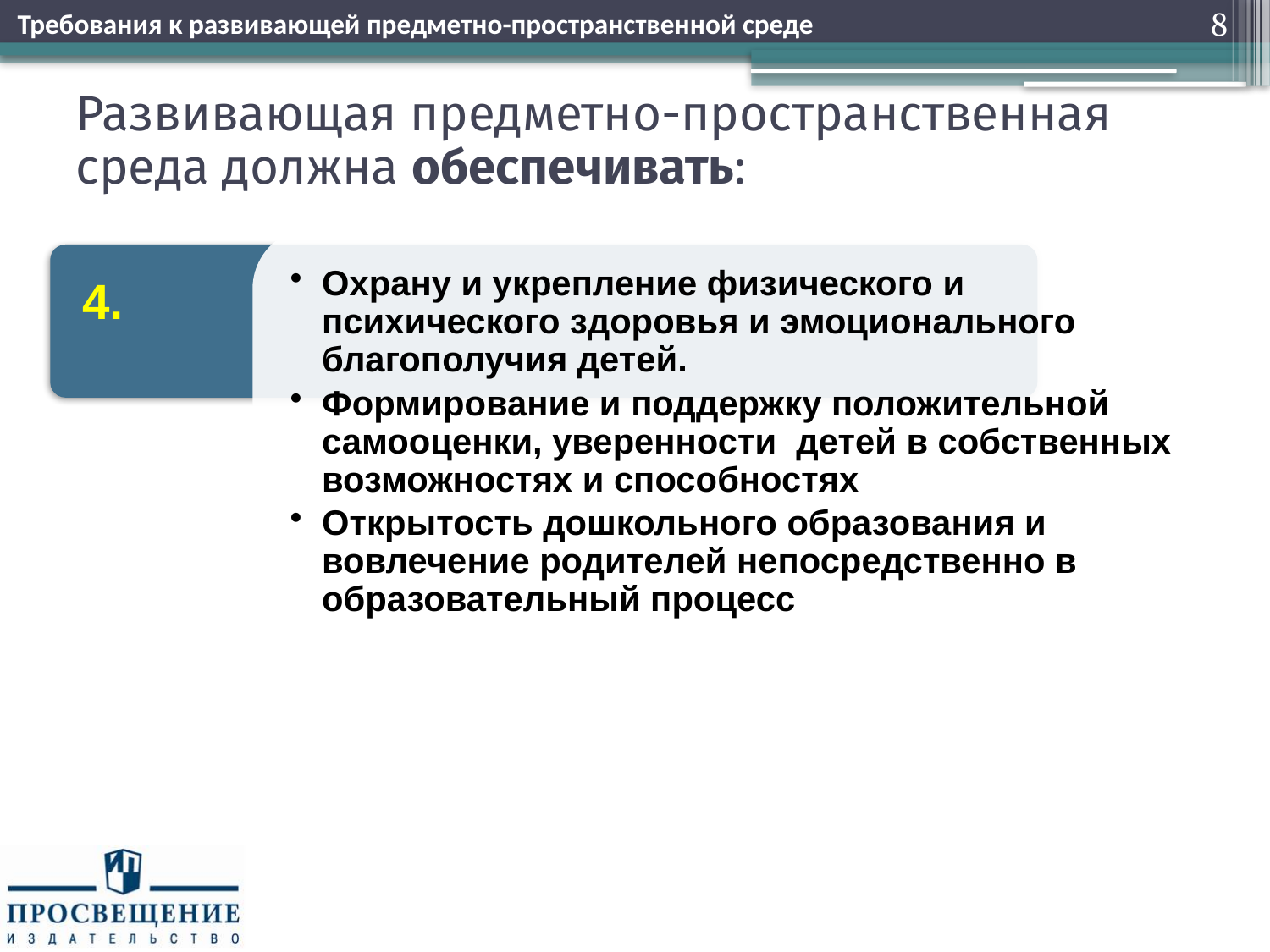

Требования к развивающей предметно-пространственной среде
8
# Развивающая предметно-пространственная среда должна обеспечивать:
4.
Охрану и укрепление физического и психического здоровья и эмоционального благополучия детей.
Формирование и поддержку положительной самооценки, уверенности  детей в собственных возможностях и способностях
Открытость дошкольного образования и вовлечение родителей непосредственно в образовательный процесс